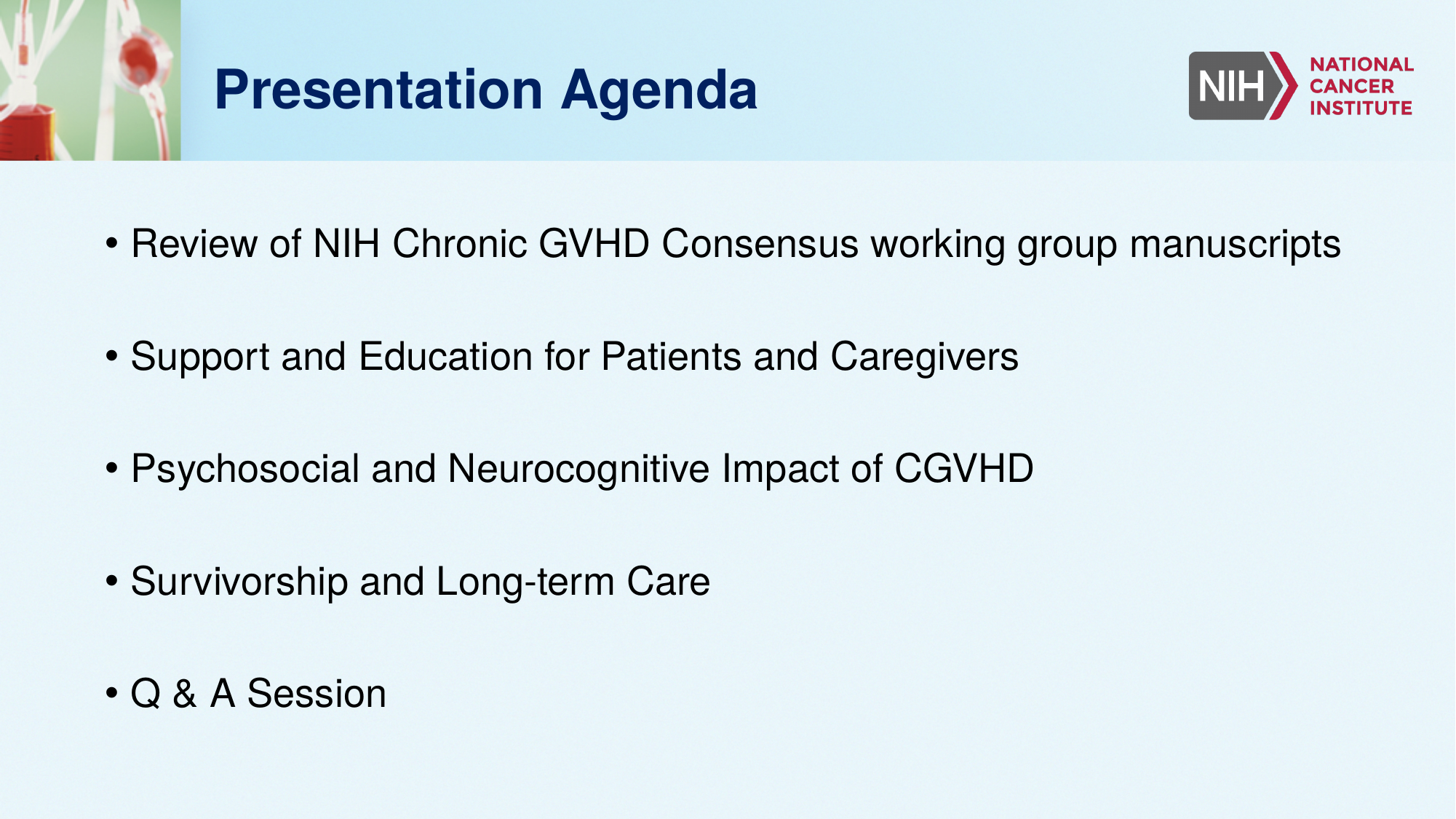

# Presentation Agenda
Review of NIH Chronic GVHD Consensus working group manuscripts

Support and Education for Patients and Caregivers

Psychosocial and Neurocognitive Impact of CGVHD

Survivorship and Long-term Care

Q & A Session